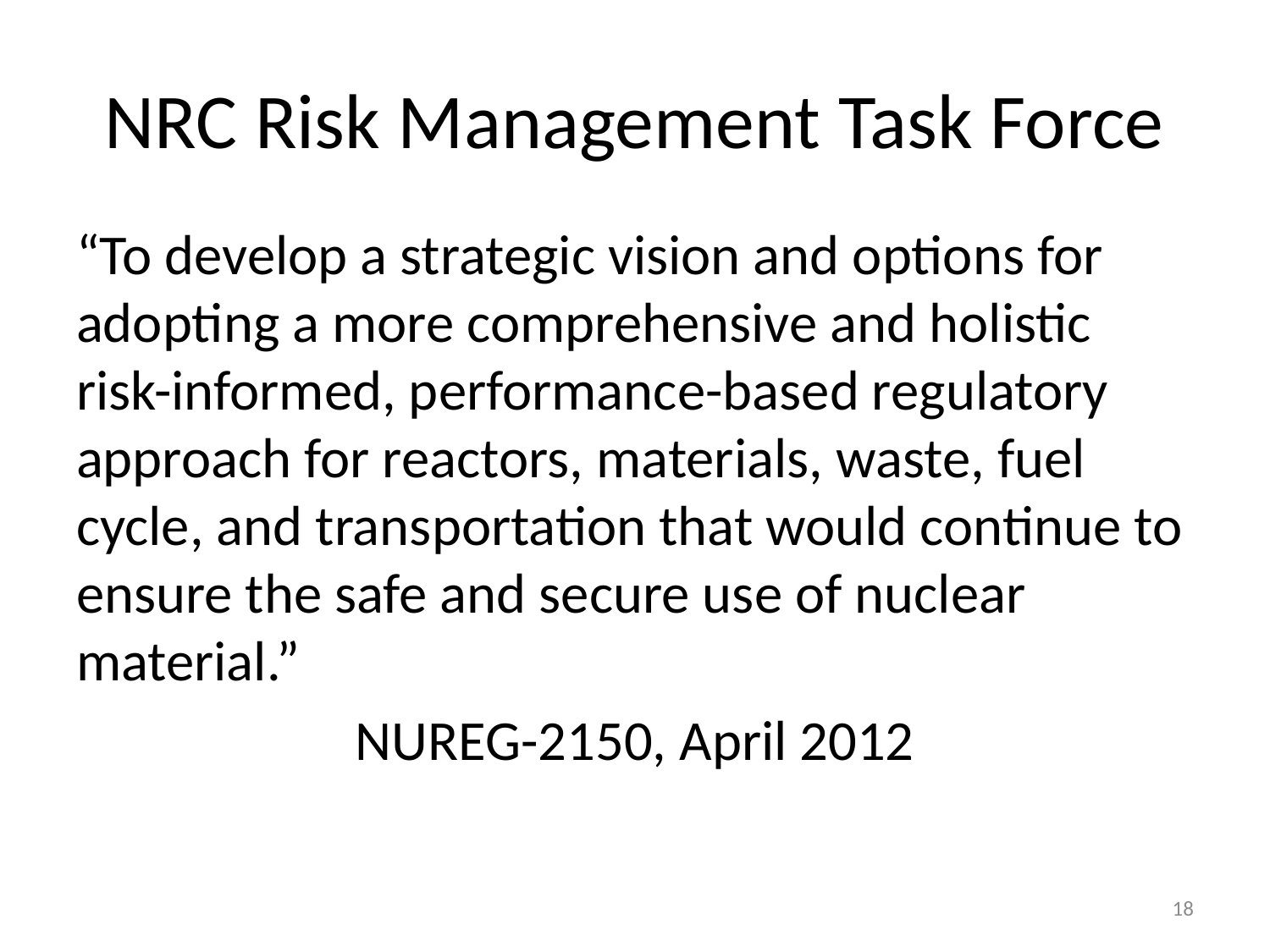

# NRC Risk Management Task Force
“To develop a strategic vision and options for adopting a more comprehensive and holistic risk-informed, performance-based regulatory approach for reactors, materials, waste, fuel cycle, and transportation that would continue to ensure the safe and secure use of nuclear material.”
NUREG-2150, April 2012
18